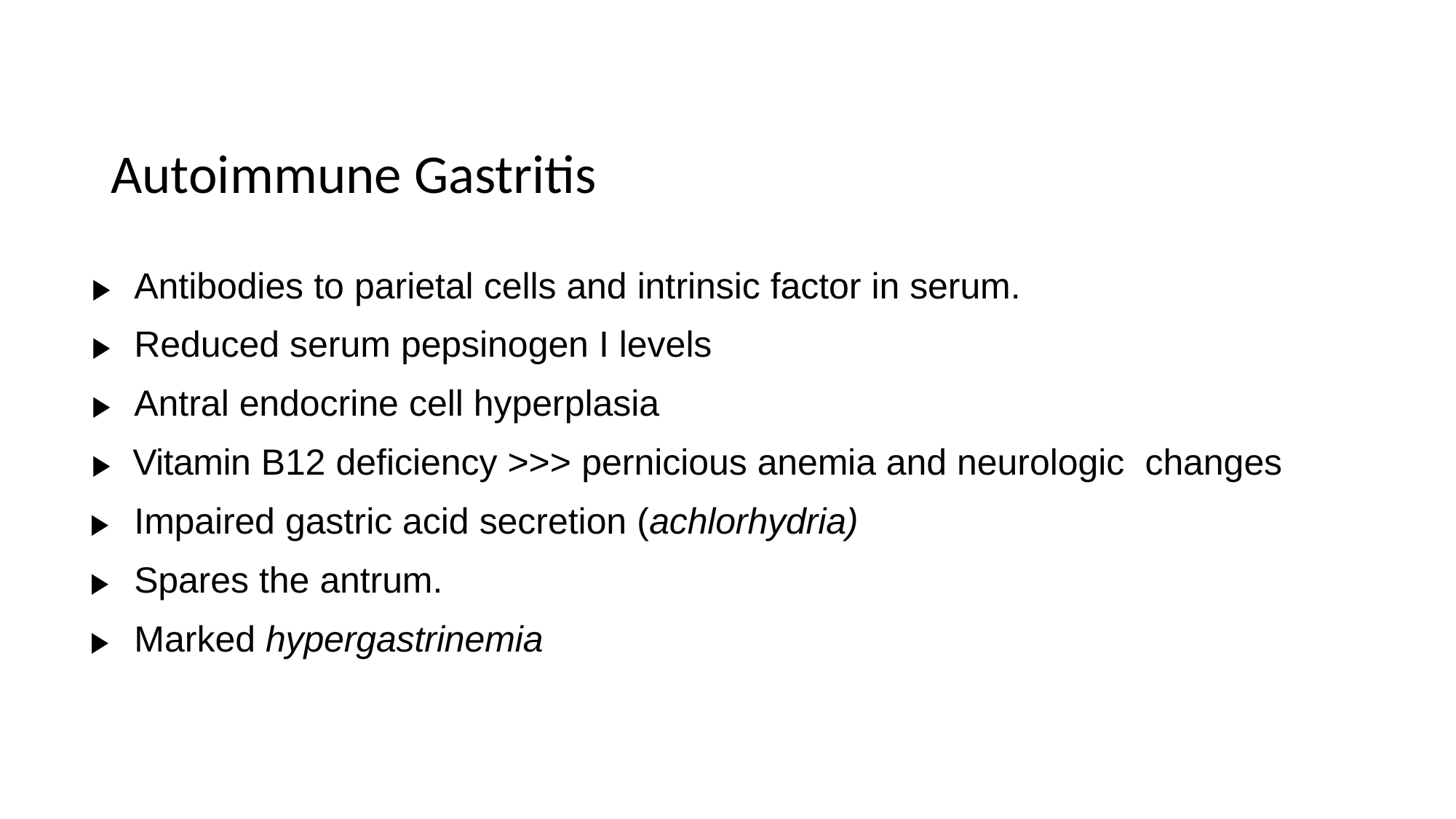

# Autoimmune Gastritis
▶	Antibodies to parietal cells and intrinsic factor in serum.
▶	Reduced serum pepsinogen I levels
▶	Antral endocrine cell hyperplasia
▶	Vitamin B12 deficiency >>> pernicious anemia and neurologic  changes
▶	Impaired gastric acid secretion (achlorhydria)
▶	Spares the antrum.
▶	Marked hypergastrinemia